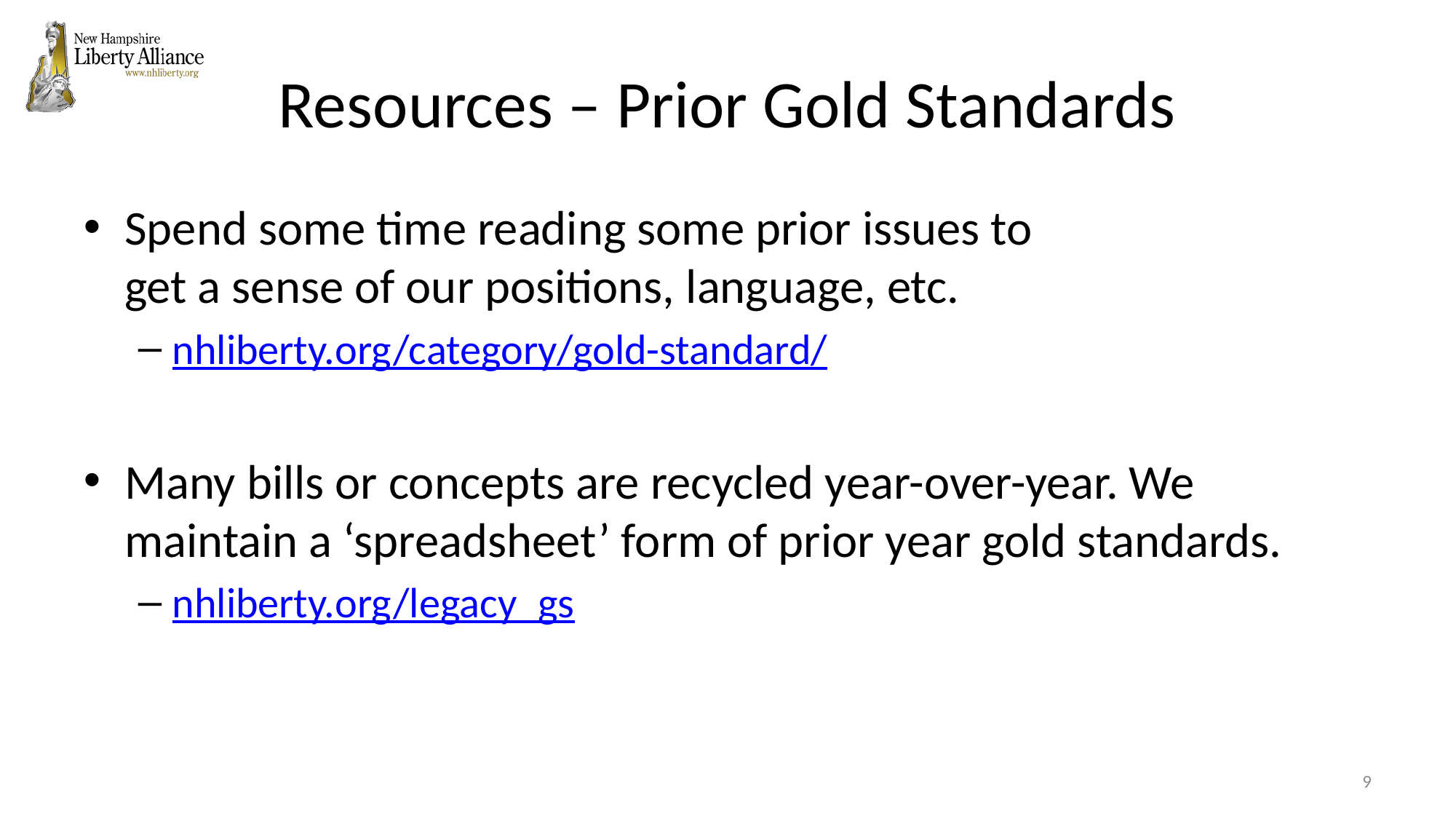

# Resources – Prior Gold Standards
Spend some time reading some prior issues to
get a sense of our positions, language, etc.
nhliberty.org/category/gold-standard/

Many bills or concepts are recycled year-over-year. We maintain a ‘spreadsheet’ form of prior year gold standards.
nhliberty.org/legacy_gs

9